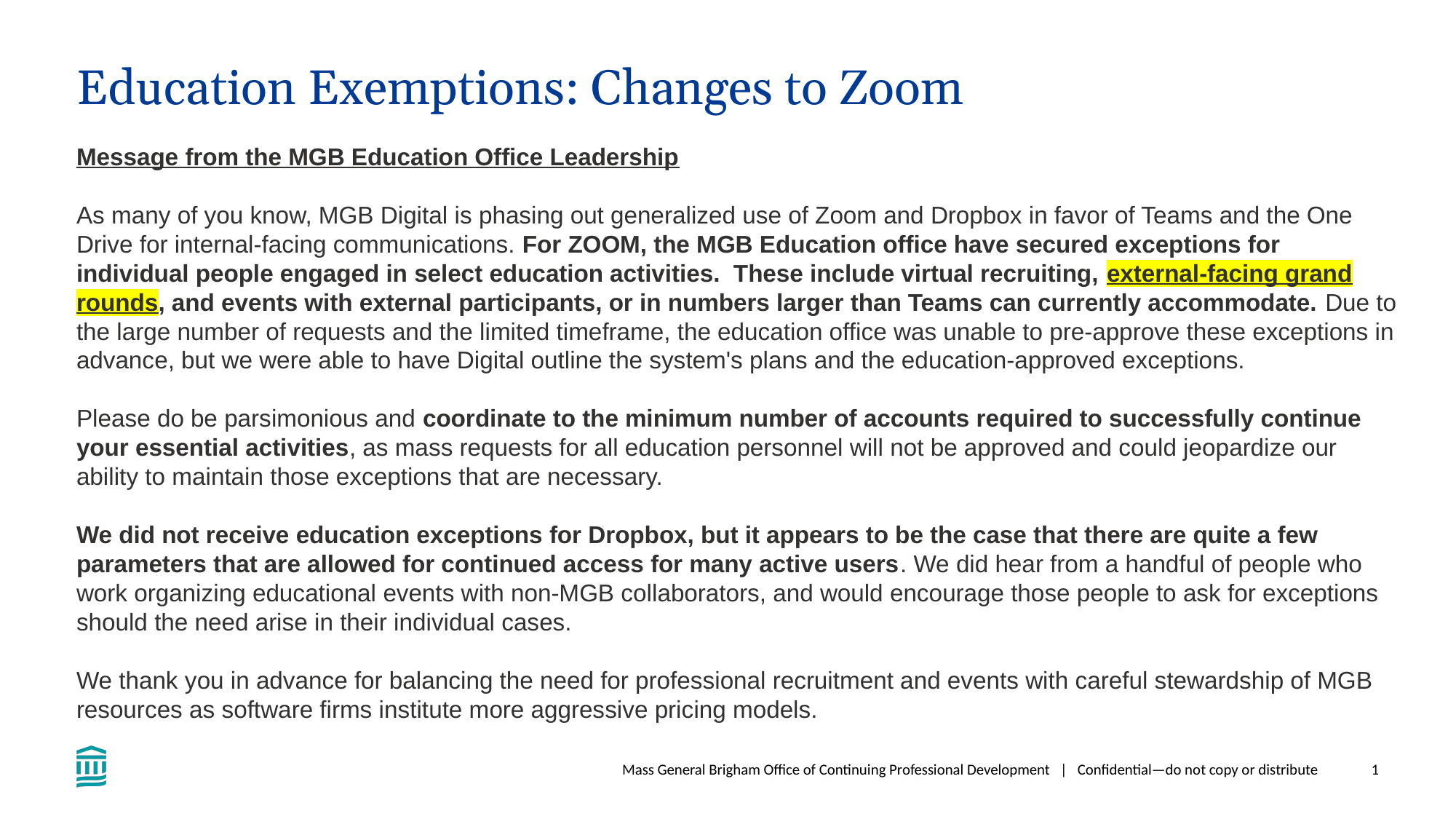

# Education Exemptions: Changes to Zoom
Message from the MGB Education Office Leadership

As many of you know, MGB Digital is phasing out generalized use of Zoom and Dropbox in favor of Teams and the One Drive for internal-facing communications. For ZOOM, the MGB Education office have secured exceptions for individual people engaged in select education activities.  These include virtual recruiting, external-facing grand rounds, and events with external participants, or in numbers larger than Teams can currently accommodate. Due to the large number of requests and the limited timeframe, the education office was unable to pre-approve these exceptions in advance, but we were able to have Digital outline the system's plans and the education-approved exceptions.

Please do be parsimonious and coordinate to the minimum number of accounts required to successfully continue your essential activities, as mass requests for all education personnel will not be approved and could jeopardize our ability to maintain those exceptions that are necessary.

We did not receive education exceptions for Dropbox, but it appears to be the case that there are quite a few parameters that are allowed for continued access for many active users. We did hear from a handful of people who work organizing educational events with non-MGB collaborators, and would encourage those people to ask for exceptions should the need arise in their individual cases.

We thank you in advance for balancing the need for professional recruitment and events with careful stewardship of MGB resources as software firms institute more aggressive pricing models.
Mass General Brigham Office of Continuing Professional Development   |   Confidential—do not copy or distribute